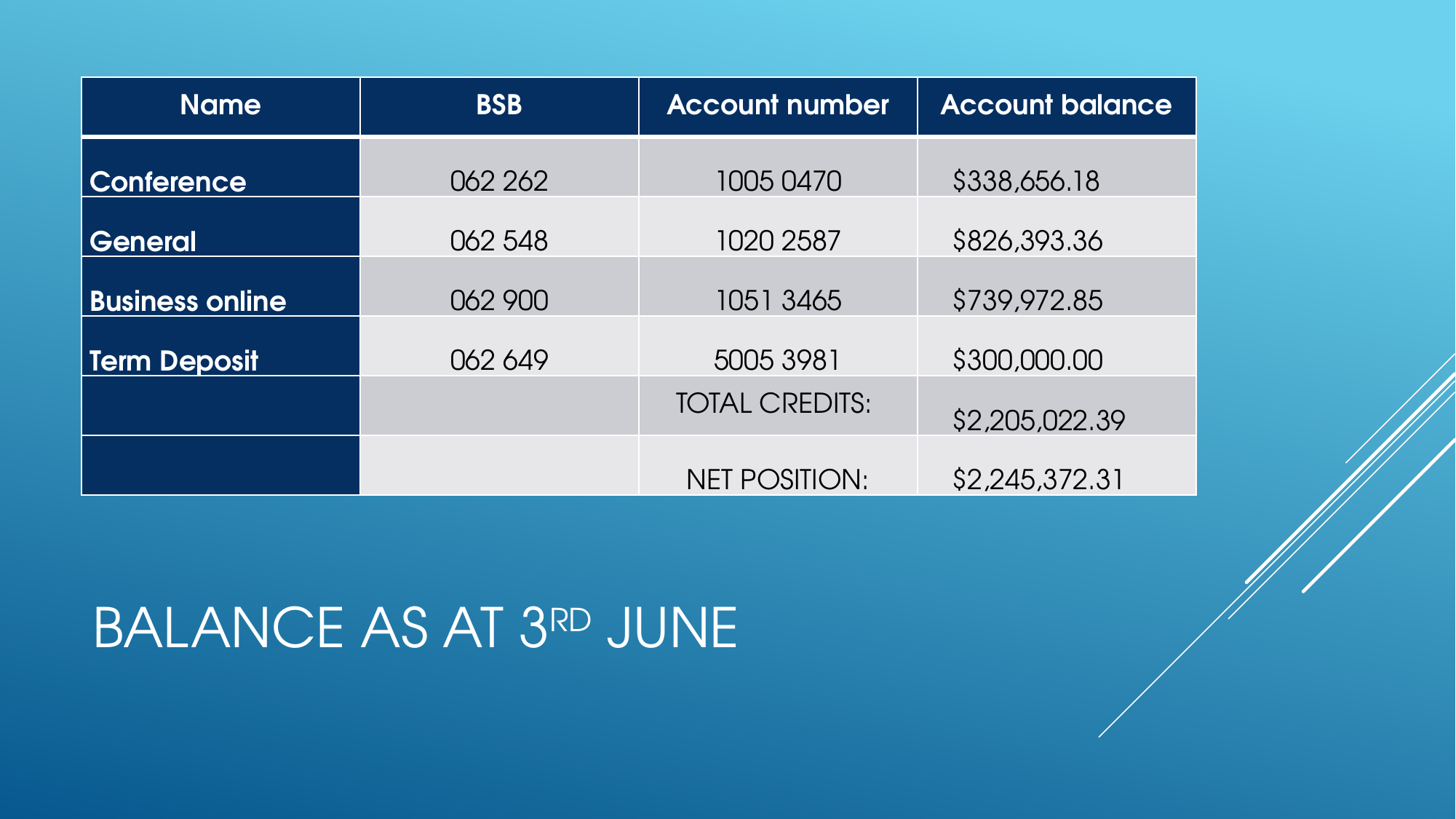

| Name | BSB | Account number | Account balance |
| --- | --- | --- | --- |
| Conference | 062 262 | 1005 0470 | $ 338,656.18 |
| General | 062 548 | 1020 2587 | $ 826,393.36 |
| Business online | 062 900 | 1051 3465 | $ 739,972.85 |
| Term Deposit | 062 649 | 5005 3981 | $ 300,000.00 |
|  |  | TOTAL CREDITS: | $ 2,205,022.39 |
|  |  | NET POSITION: | $ 2,245,372.31 |
# Balance as at 3rd june